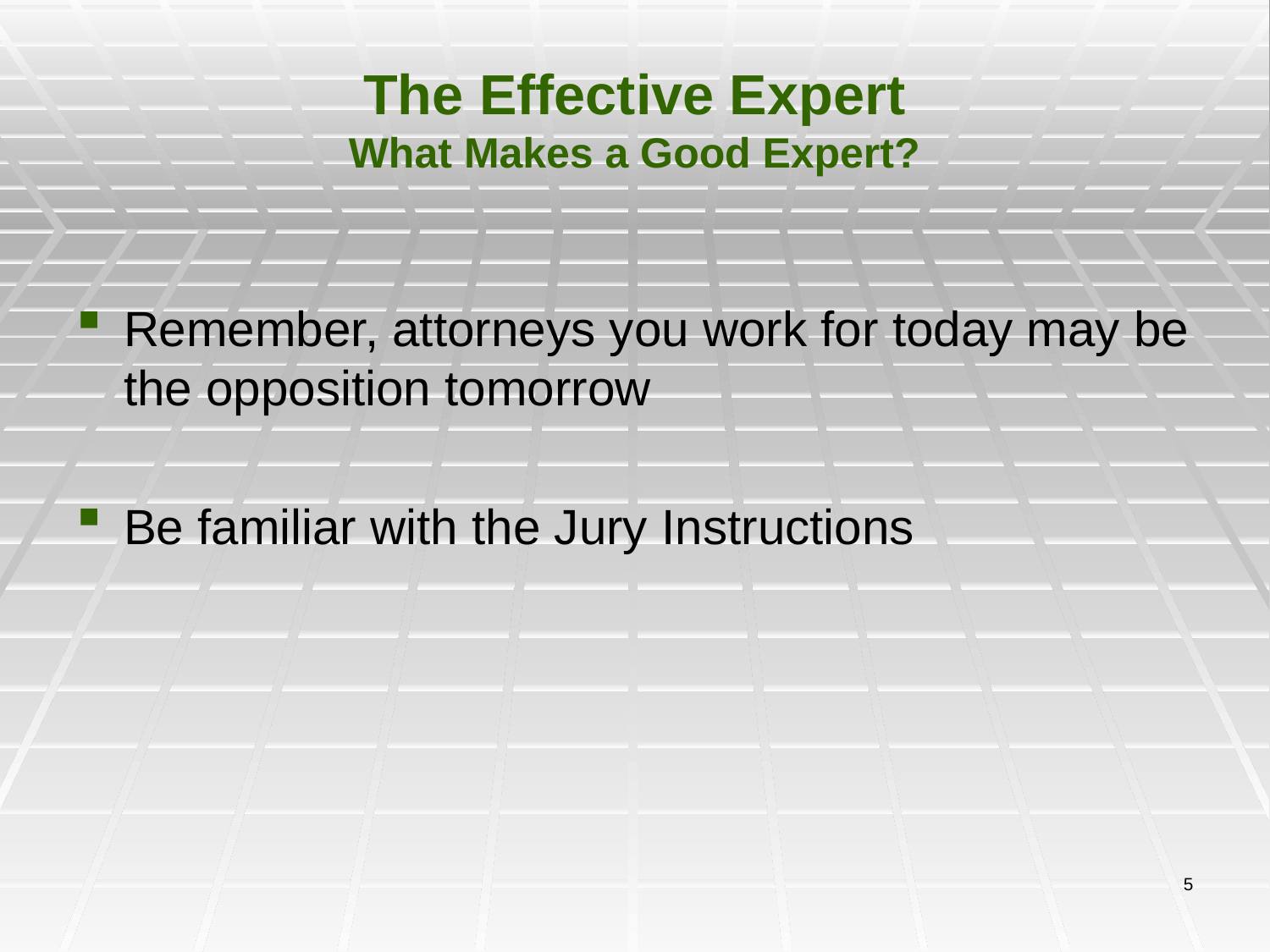

# The Effective Expert What Makes a Good Expert?

Remember, attorneys you work for today may be the opposition tomorrow

Be familiar with the Jury Instructions

5